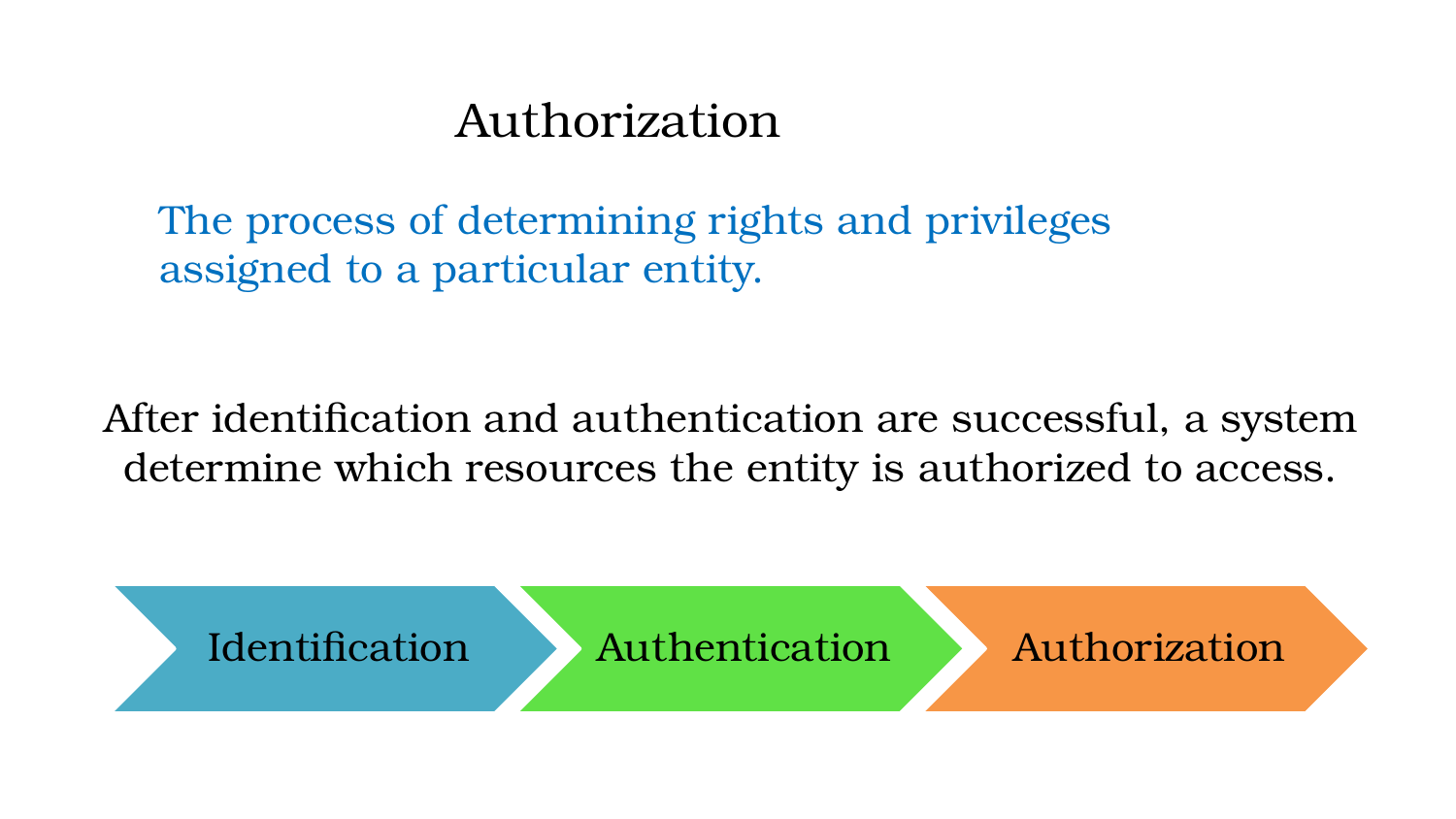

Authorization

The process of determining rights and privileges assigned to a particular entity.
After identification and authentication are successful, a system determine which resources the entity is authorized to access.

Identification
Authentication
Authorization